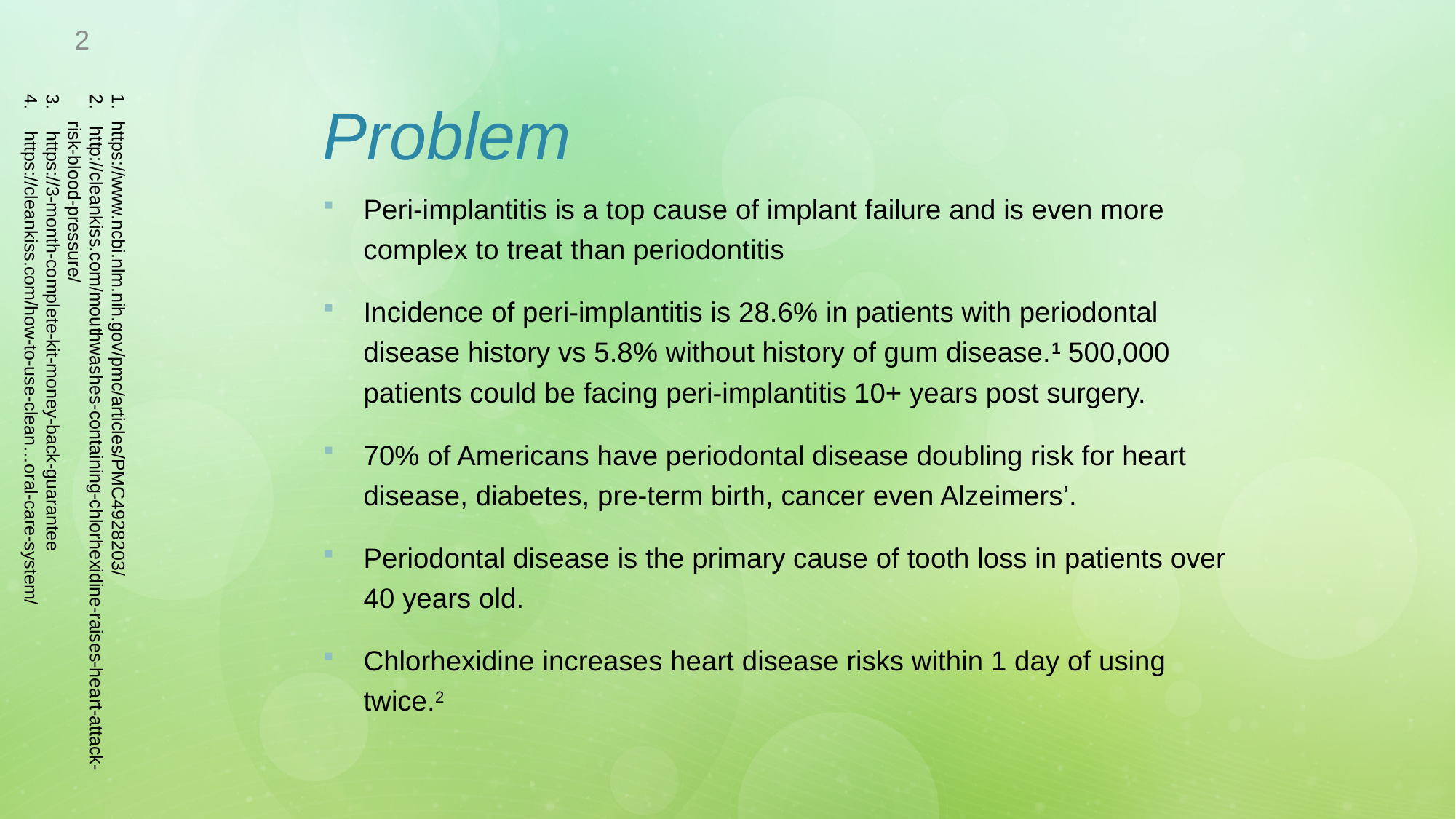

2
# Problem
Peri-implantitis is a top cause of implant failure and is even more complex to treat than periodontitis
Incidence of peri-implantitis is 28.6% in patients with periodontal disease history vs 5.8% without history of gum disease.1 500,000 patients could be facing peri-implantitis 10+ years post surgery.
70% of Americans have periodontal disease doubling risk for heart disease, diabetes, pre-term birth, cancer even Alzeimers’.
Periodontal disease is the primary cause of tooth loss in patients over 40 years old.
Chlorhexidine increases heart disease risks within 1 day of using twice.2
https://www.ncbi.nlm.nih.gov/pmc/articles/PMC4928203/
 http://cleankiss.com/mouthwashes-containing-chlorhexidine-raises-heart-attack-risk-blood-pressure/
  https://3-month-complete-kit-money-back-guarantee
  https://cleankiss.com/how-to-use-clean…oral-care-system/